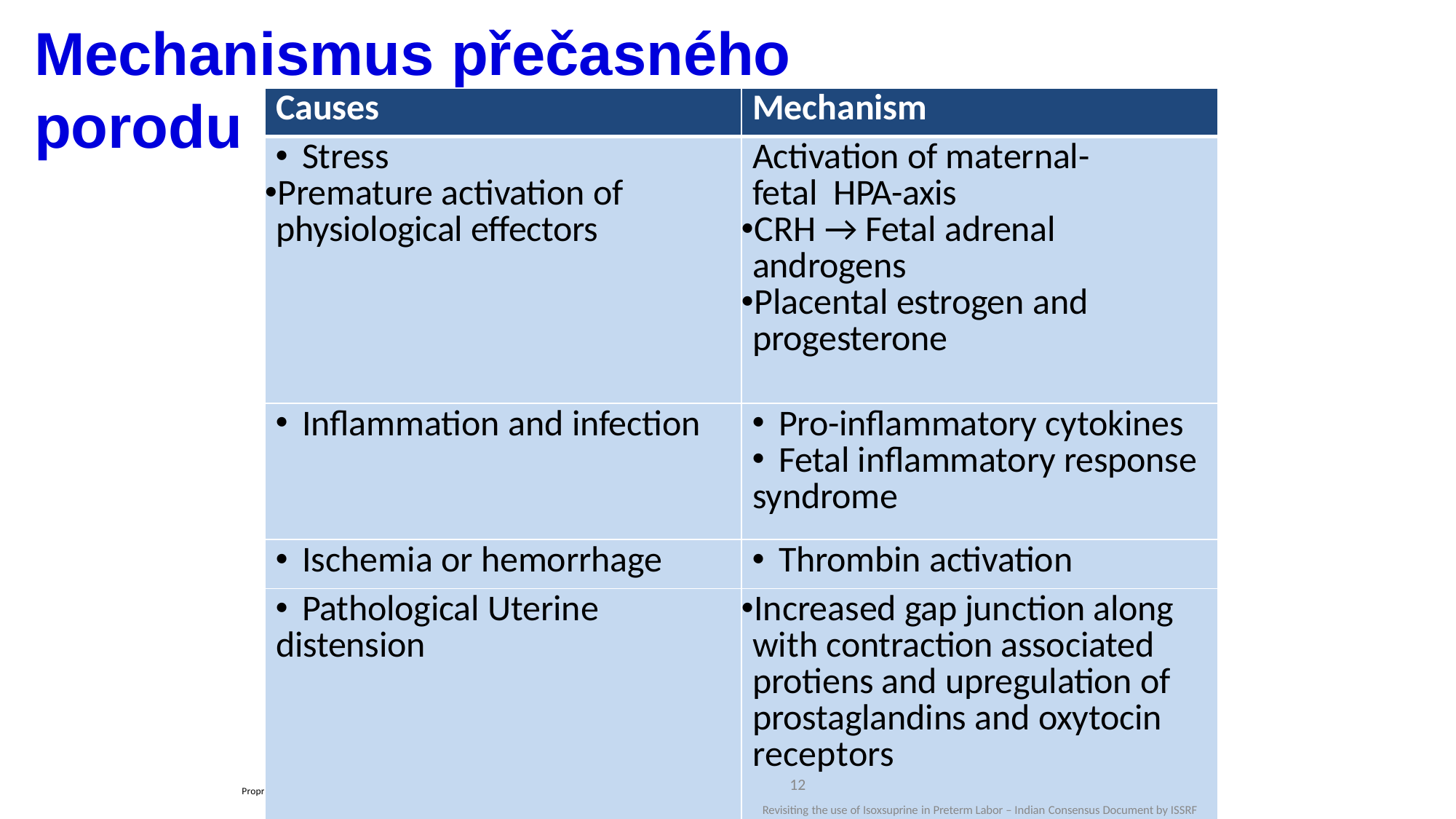

# Mechanismus přečasného porodu
| Causes | Mechanism |
| --- | --- |
| Stress Premature activation of physiological effectors | Activation of maternal-fetal HPA-axis CRH → Fetal adrenal androgens Placental estrogen and progesterone |
| Inflammation and infection | Pro-inflammatory cytokines Fetal inflammatory response syndrome |
| Ischemia or hemorrhage | Thrombin activation |
| Pathological Uterine distension | Increased gap junction along with contraction associated protiens and upregulation of prostaglandins and oxytocin receptors 12 Revisiting the use of Isoxsuprine in Preterm Labor – Indian Consensus Document by ISSRF |
Proprietary and confidential — do not distribute